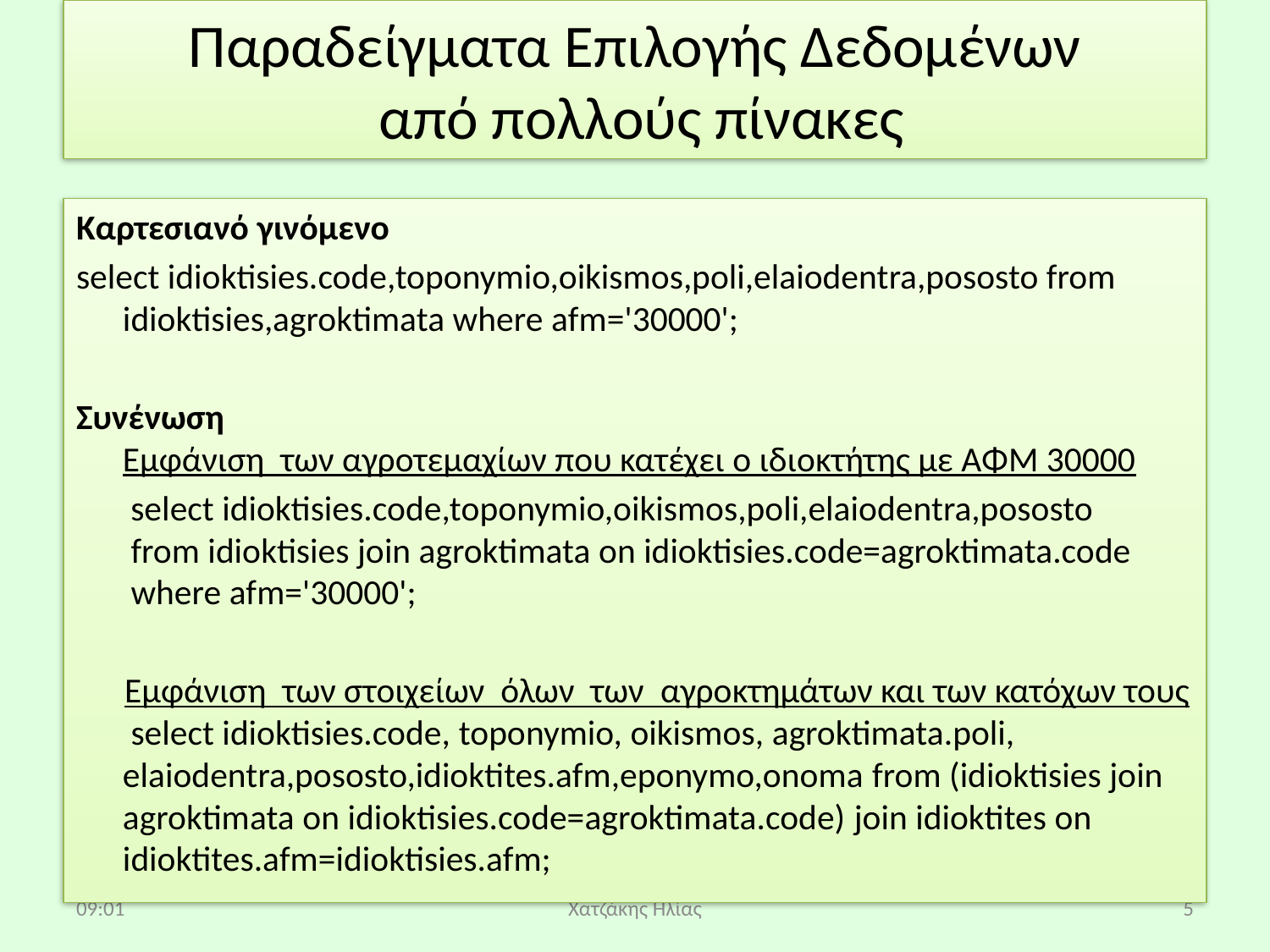

# Παραδείγματα Επιλογής Δεδομένων από πολλούς πίνακες
Καρτεσιανό γινόμενο
select idioktisies.code,toponymio,oikismos,poli,elaiodentra,pososto from idioktisies,agroktimata where afm='30000';

Συνένωση
Εμφάνιση  των αγροτεμαχίων που κατέχει ο ιδιοκτήτης με ΑΦΜ 30000
	 select idioktisies.code,toponymio,oikismos,poli,elaiodentra,pososto
 from idioktisies join agroktimata on idioktisies.code=agroktimata.code
 where afm='30000';

      Εμφάνιση  των στοιχείων  όλων  των  αγροκτημάτων και των κατόχων τους
 select idioktisies.code, toponymio, oikismos, agroktimata.poli, elaiodentra,pososto,idioktites.afm,eponymo,onoma from (idioktisies join agroktimata on idioktisies.code=agroktimata.code) join idioktites on idioktites.afm=idioktisies.afm;

09:01
Χατζάκης Ηλίας
5